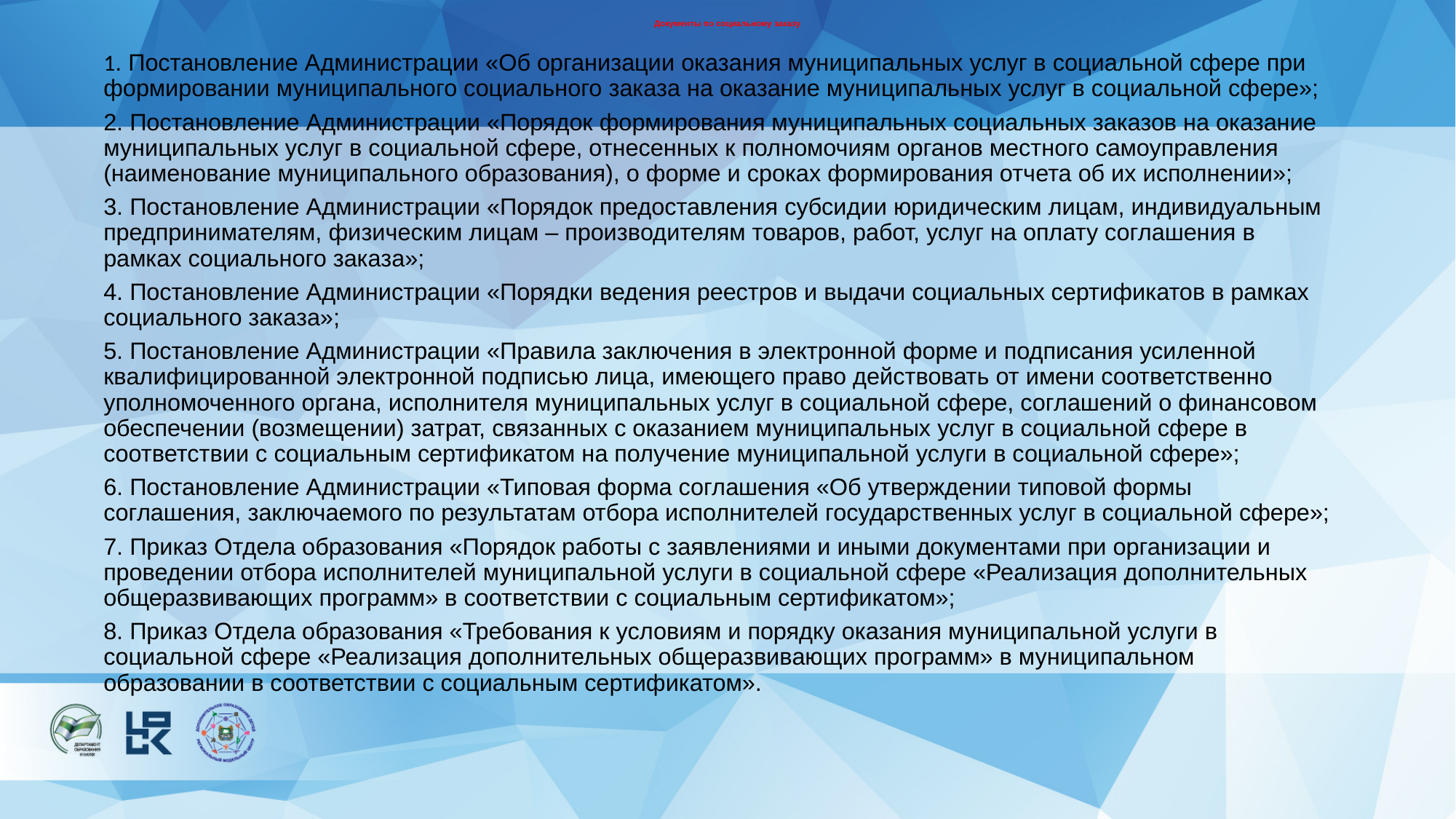

# Документы по социальному заказу
1. Постановление Администрации «Об организации оказания муниципальных услуг в социальной сфере при формировании муниципального социального заказа на оказание муниципальных услуг в социальной сфере»;
2. Постановление Администрации «Порядок формирования муниципальных социальных заказов на оказание муниципальных услуг в социальной сфере, отнесенных к полномочиям органов местного самоуправления (наименование муниципального образования), о форме и сроках формирования отчета об их исполнении»;
3. Постановление Администрации «Порядок предоставления субсидии юридическим лицам, индивидуальным предпринимателям, физическим лицам – производителям товаров, работ, услуг на оплату соглашения в рамках социального заказа»;
4. Постановление Администрации «Порядки ведения реестров и выдачи социальных сертификатов в рамках социального заказа»;
5. Постановление Администрации «Правила заключения в электронной форме и подписания усиленной квалифицированной электронной подписью лица, имеющего право действовать от имени соответственно уполномоченного органа, исполнителя муниципальных услуг в социальной сфере, соглашений о финансовом обеспечении (возмещении) затрат, связанных с оказанием муниципальных услуг в социальной сфере в соответствии с социальным сертификатом на получение муниципальной услуги в социальной сфере»;
6. Постановление Администрации «Типовая форма соглашения «Об утверждении типовой формы соглашения, заключаемого по результатам отбора исполнителей государственных услуг в социальной сфере»;
7. Приказ Отдела образования «Порядок работы с заявлениями и иными документами при организации и проведении отбора исполнителей муниципальной услуги в социальной сфере «Реализация дополнительных общеразвивающих программ» в соответствии с социальным сертификатом»;
8. Приказ Отдела образования «Требования к условиям и порядку оказания муниципальной услуги в социальной сфере «Реализация дополнительных общеразвивающих программ» в муниципальном образовании в соответствии с социальным сертификатом».